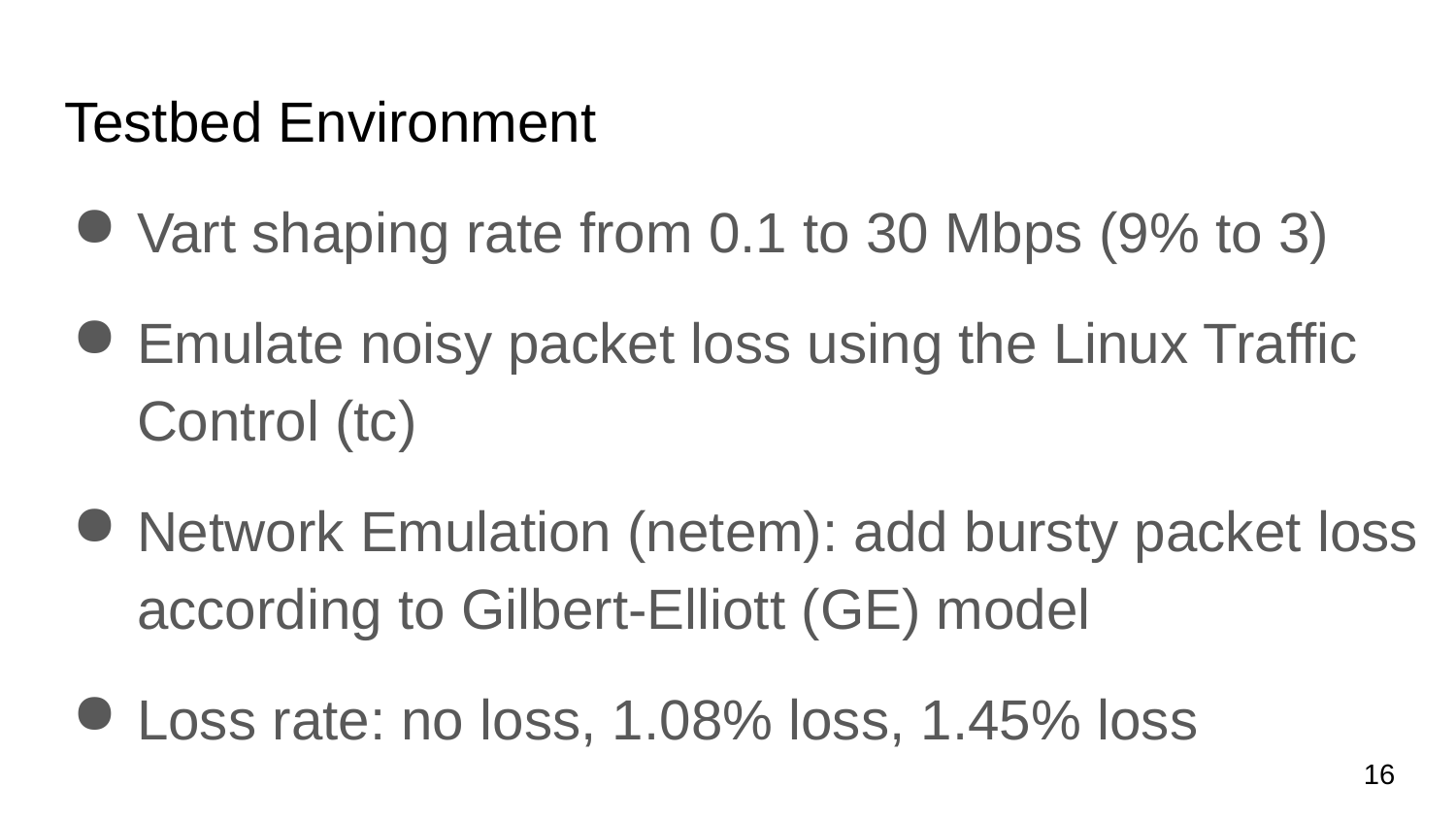

# Testbed Environment
Vart shaping rate from 0.1 to 30 Mbps (9% to 3)
Emulate noisy packet loss using the Linux Traffic Control (tc)
Network Emulation (netem): add bursty packet loss according to Gilbert-Elliott (GE) model
Loss rate: no loss, 1.08% loss, 1.45% loss
16